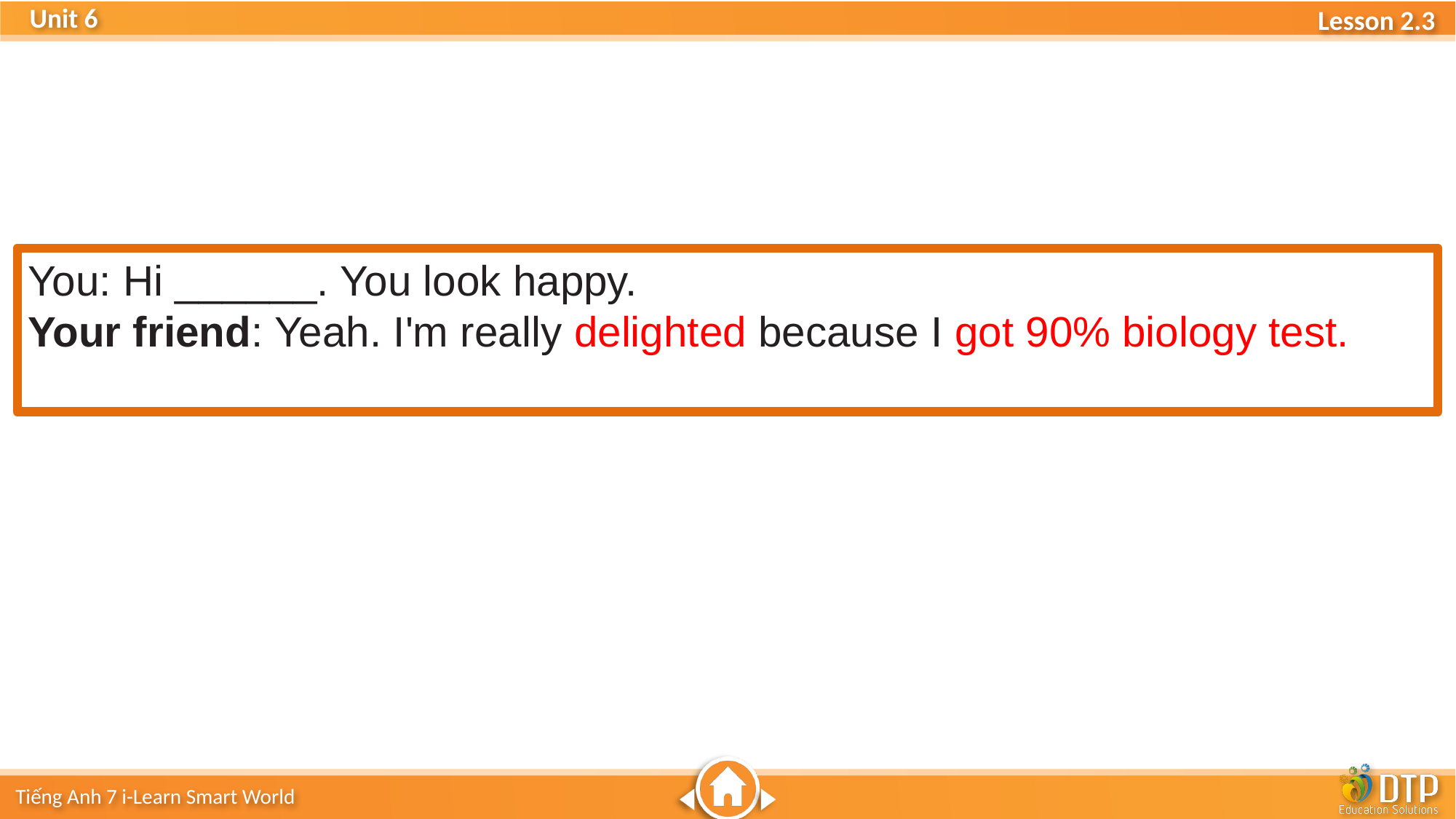

You: Hi ______. You look happy.
Your friend: Yeah. I'm really delighted because I got 90% biology test.